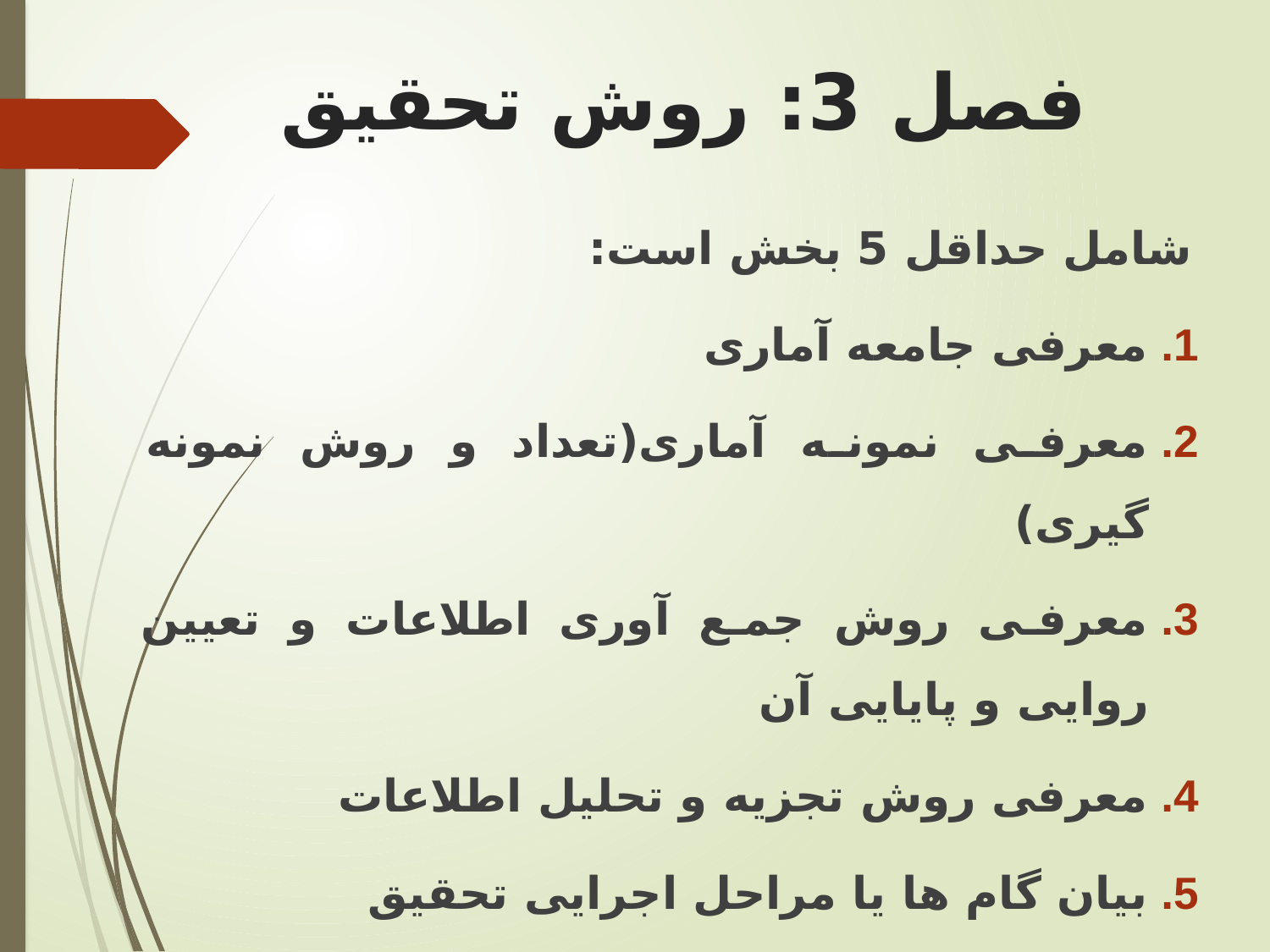

# فصل 3: روش تحقیق
شامل حداقل 5 بخش است:
معرفی جامعه آماری
معرفی نمونه آماری(تعداد و روش نمونه گیری)
معرفی روش جمع آوری اطلاعات و تعیین روایی و پایایی آن
معرفی روش تجزیه و تحلیل اطلاعات
بیان گام ها یا مراحل اجرایی تحقیق